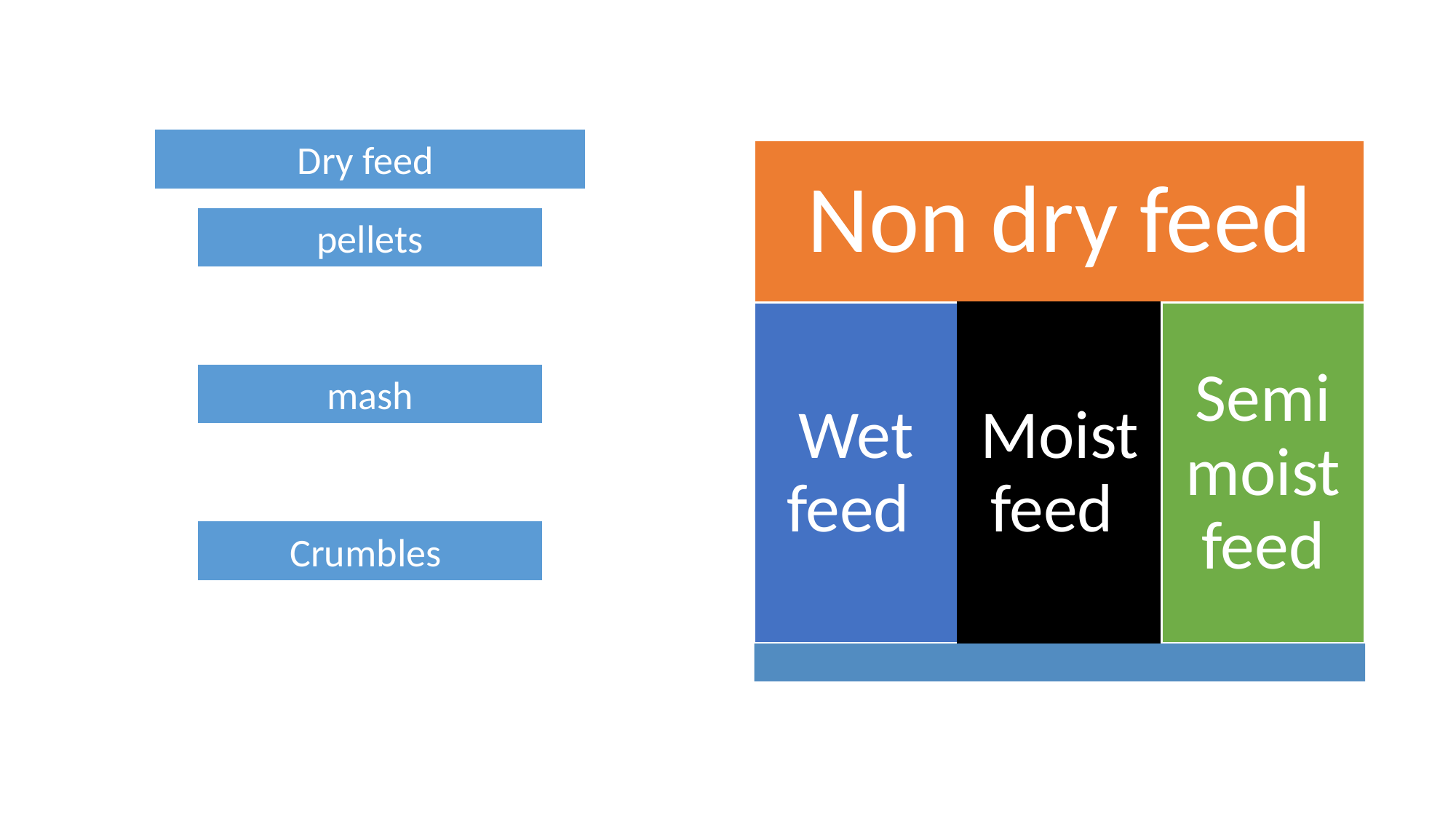

Dry feed
pellets
mash
Crumbles
Non dry feed
Wet feed
Moist feed
Semi moist feed